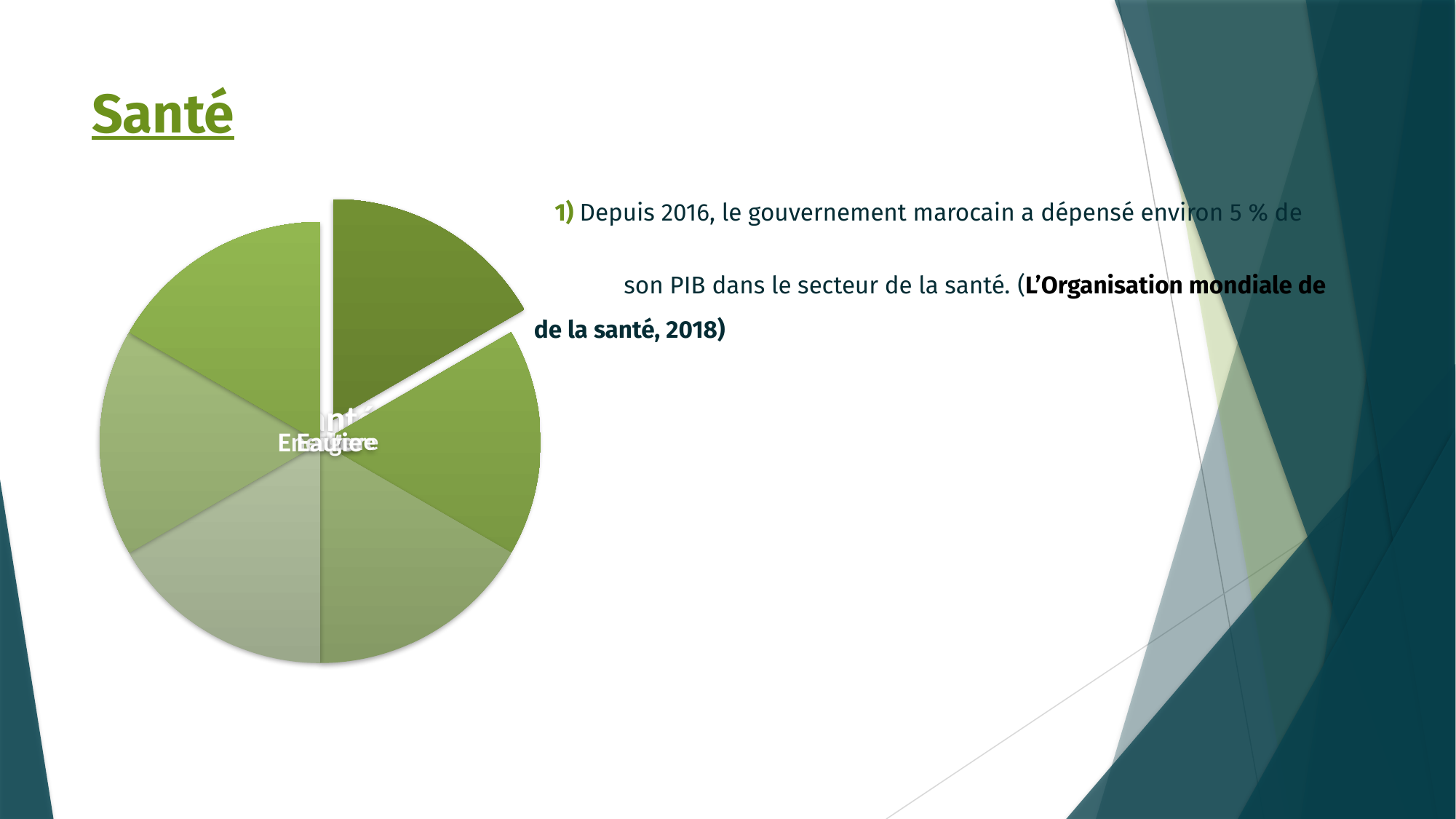

# Santé
Santé
Sylviculture
Pêche
Agriculture
Energie
Eau
                                                                        1) Depuis 2016, le gouvernement marocain a dépensé environ 5 % de
                                                                  son PIB dans le secteur de la santé. (L’Organisation mondiale de
                                                                            de la santé, 2018)